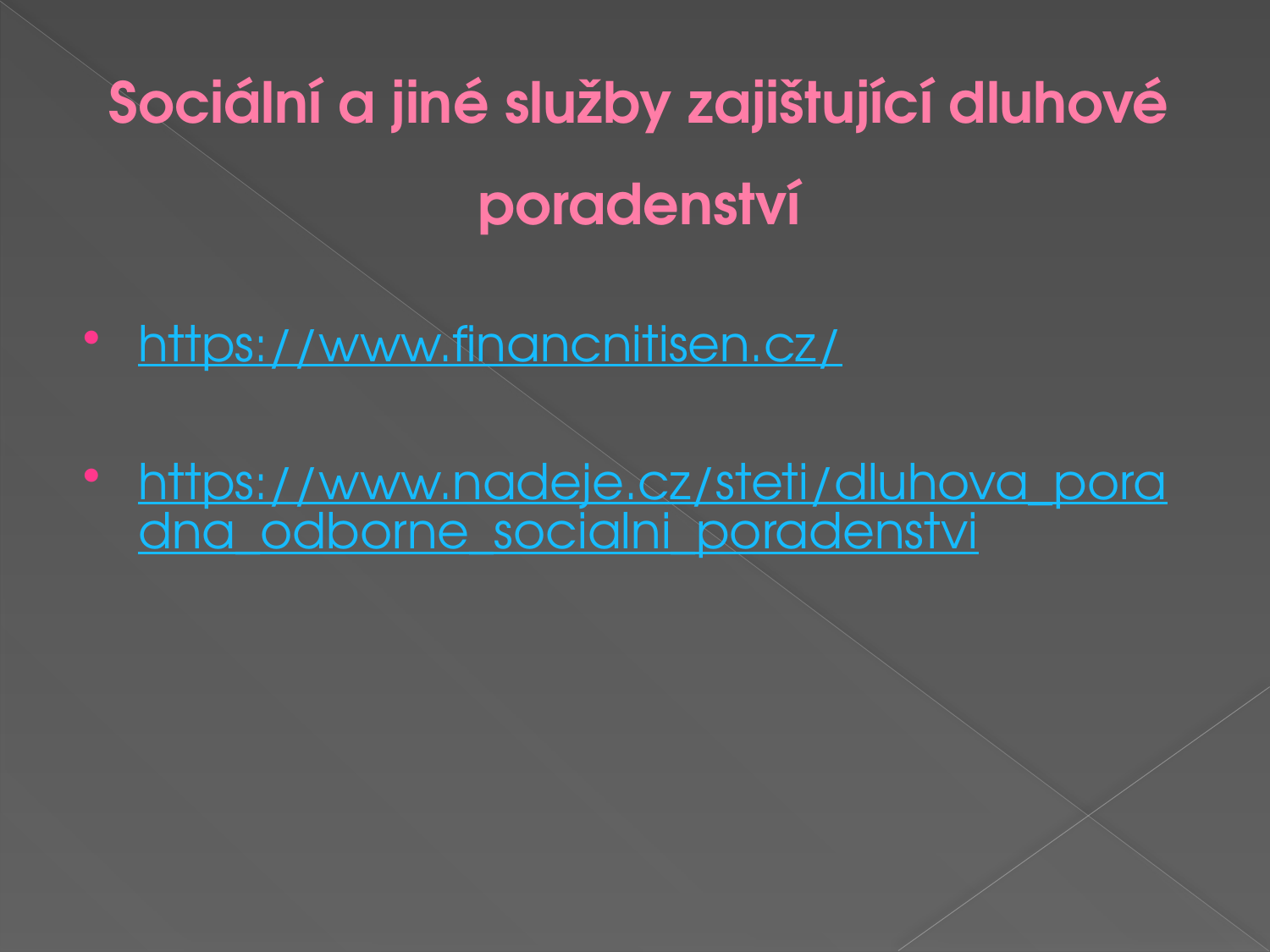

# Sociální a jiné služby zajištující dluhové poradenství
https://www.financnitisen.cz/

https://www.nadeje.cz/steti/dluhova_poradna_odborne_socialni_poradenstvi